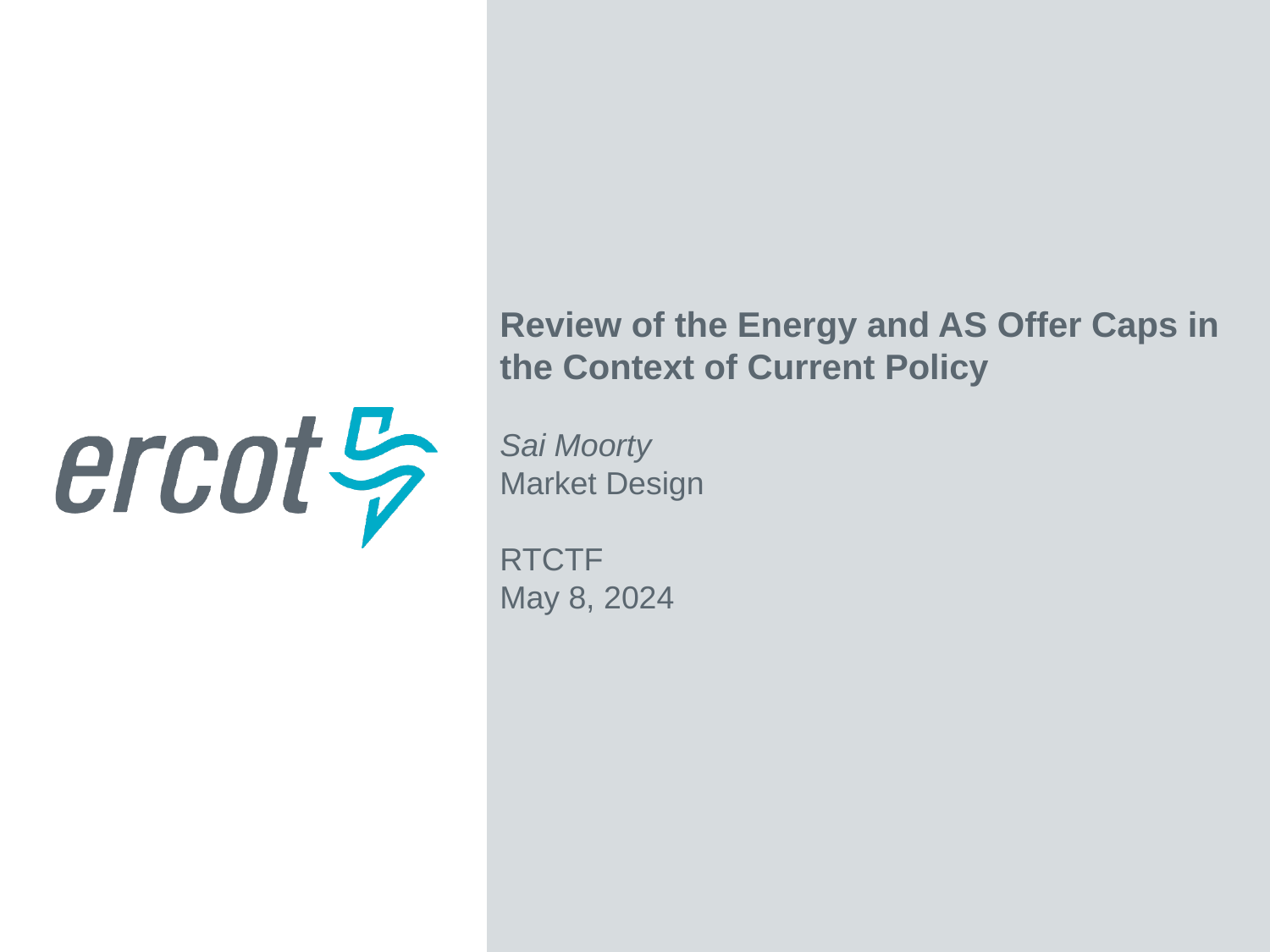

Review of the Energy and AS Offer Caps in the Context of Current Policy

Sai Moorty
Market Design

RTCTF
May 8, 2024